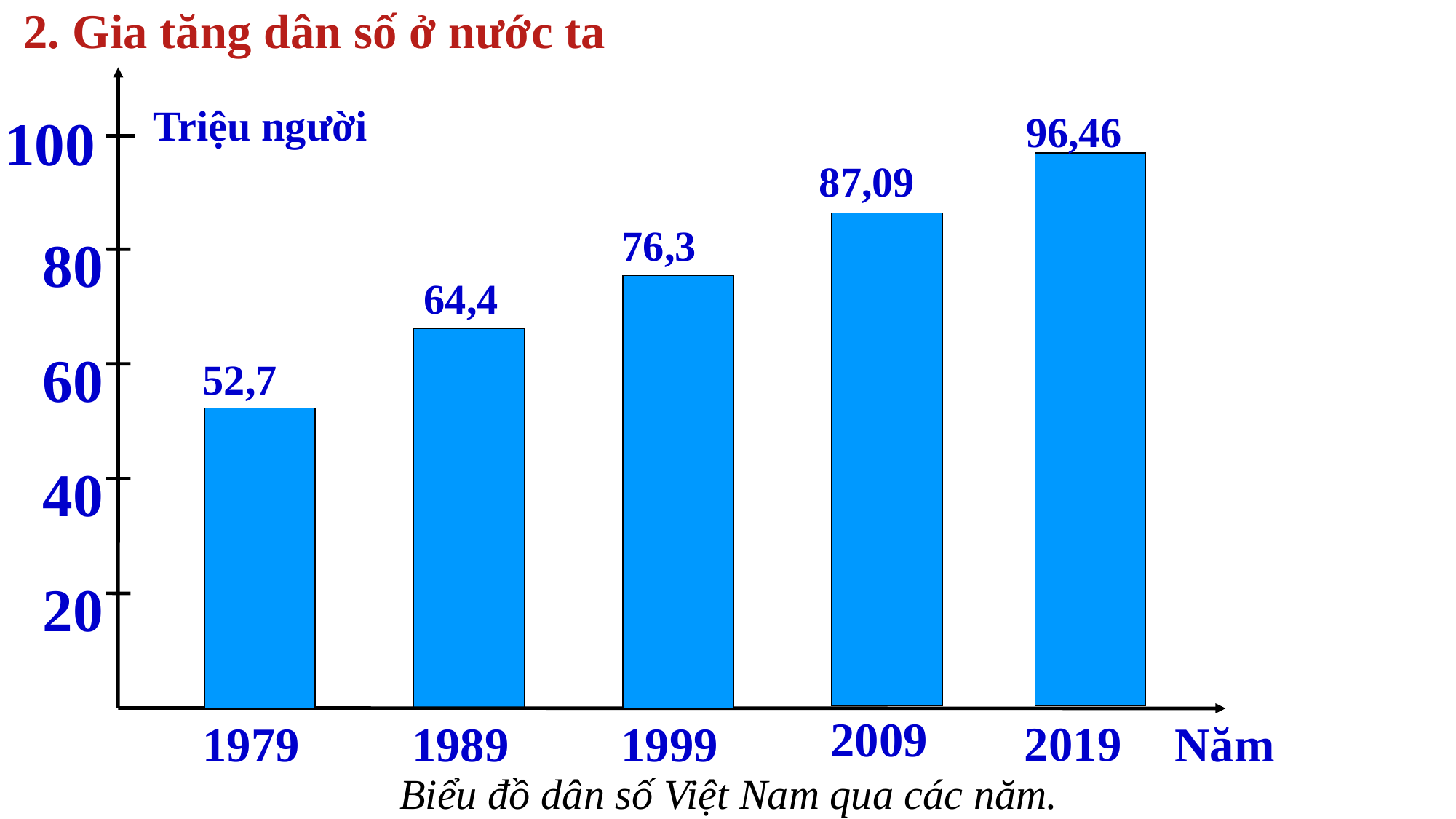

2. Gia tăng dân số ở nước ta

Triệu người
76,3
80

64,4

60
52,7

40

20

1979
1989

Năm
1999
100
96,46
87,09

2009
2019
Biểu đồ dân số Việt Nam qua các năm.